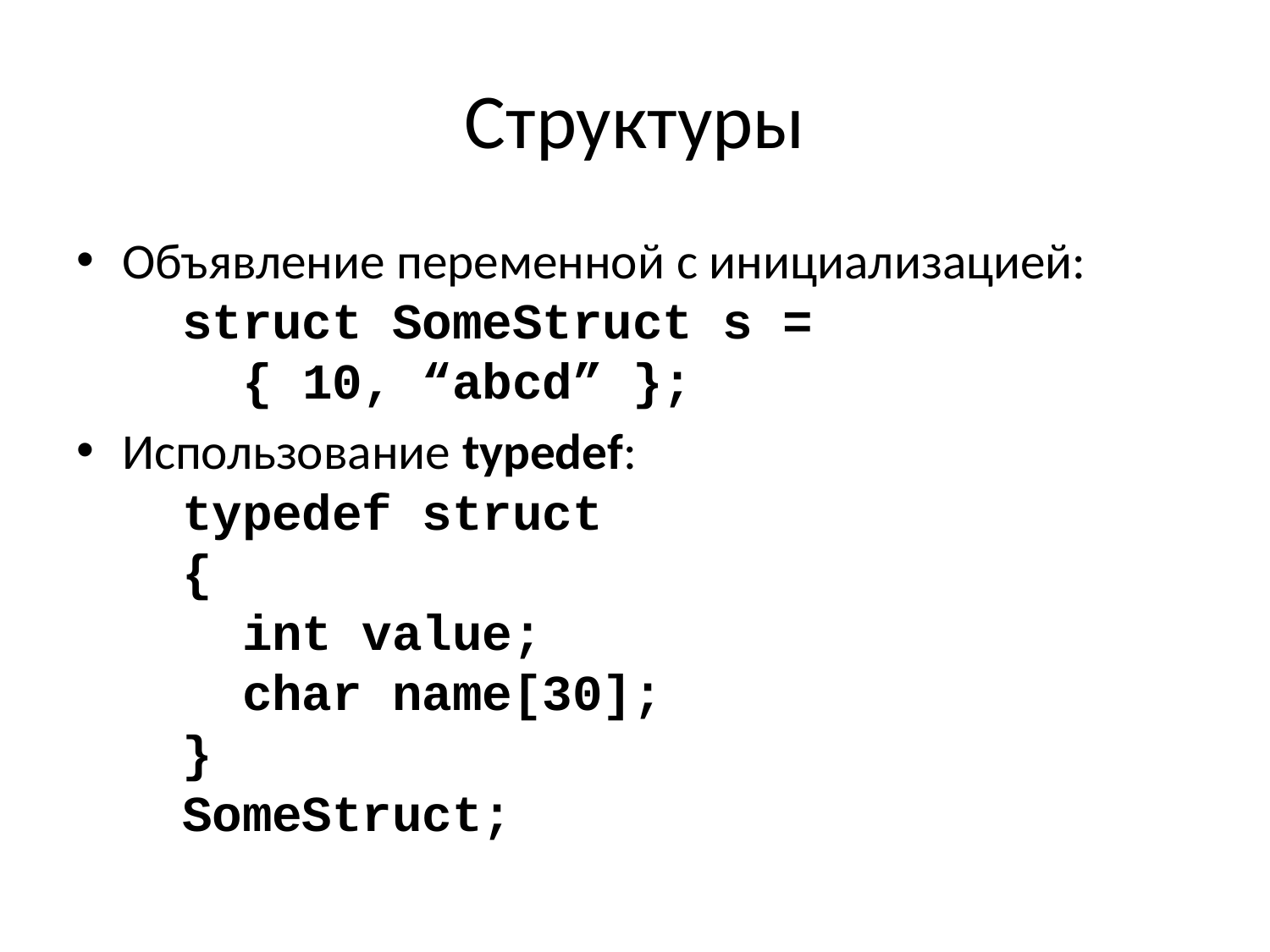

# Структуры
Объявление переменной с инициализацией:
  struct SomeStruct s =
    { 10, “abcd” };
Использование typedef:
  typedef struct
  {
    int value;
    char name[30];
  }
  SomeStruct;